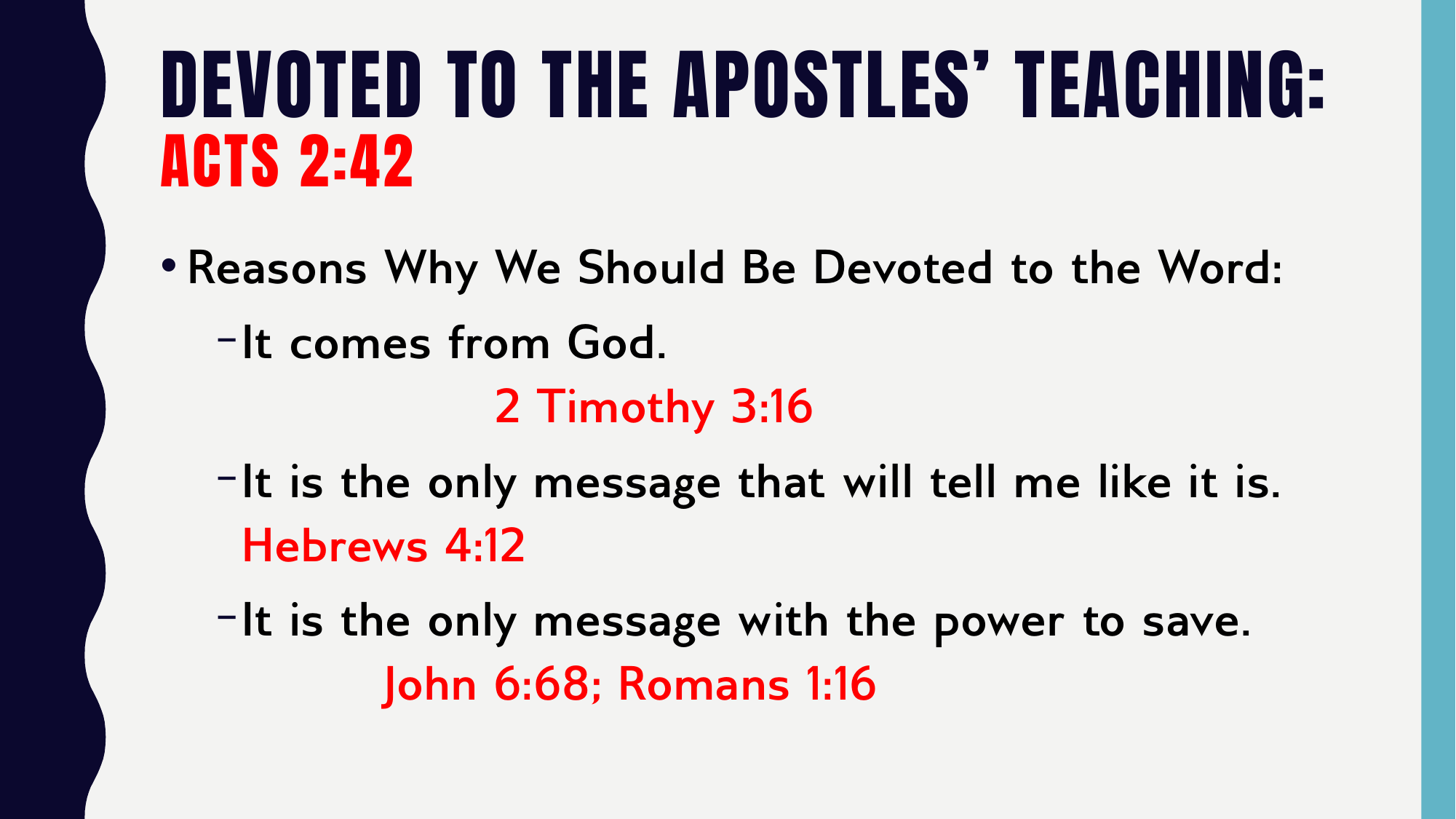

# Devoted to the apostles’ teaching: Acts 2:42
Reasons Why We Should Be Devoted to the Word:
It comes from God.                                                            2 Timothy 3:16
It is the only message that will tell me like it is. Hebrews 4:12
It is the only message with the power to save.                John 6:68; Romans 1:16